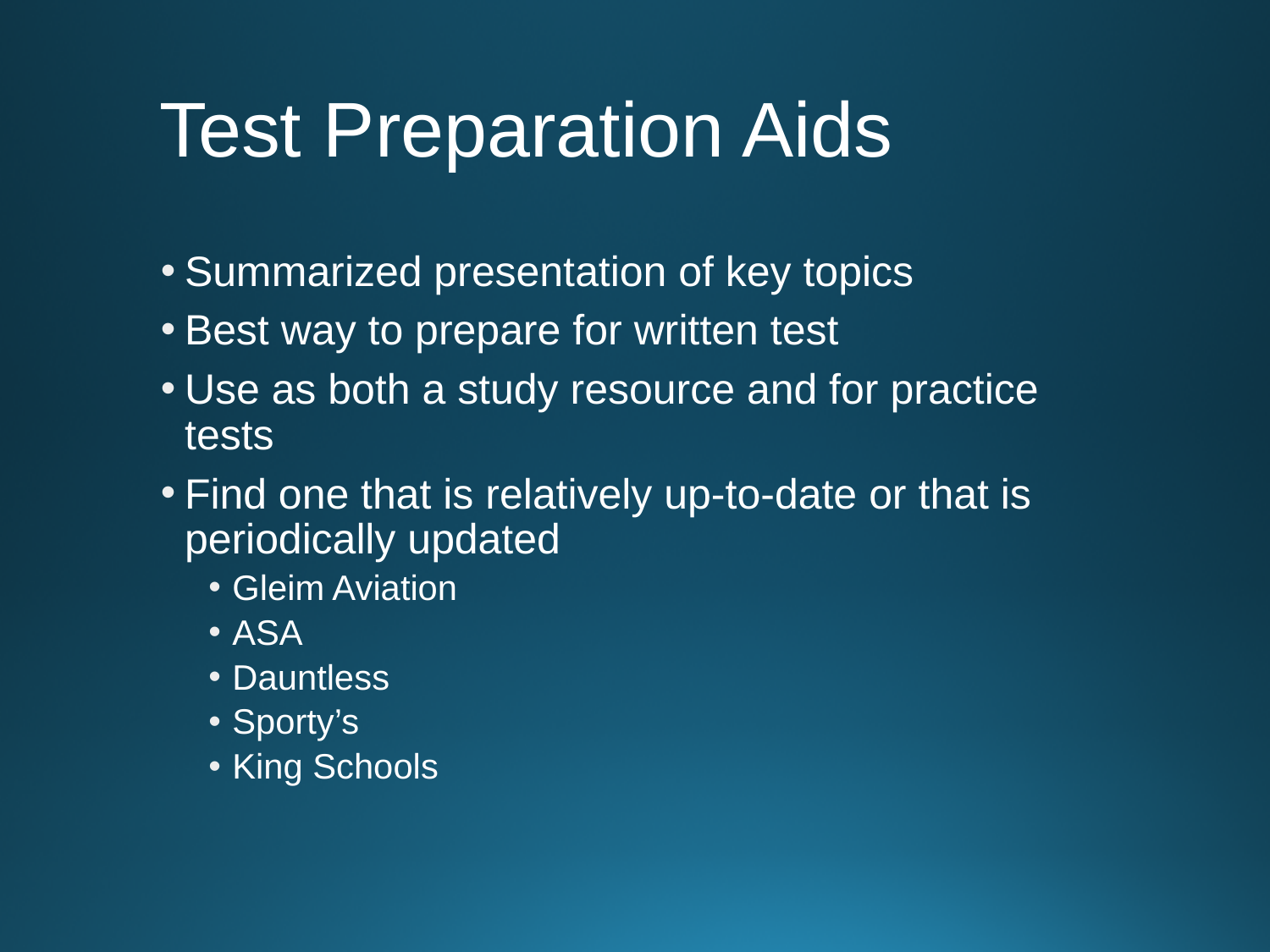

# Test Preparation Aids
Summarized presentation of key topics
Best way to prepare for written test
Use as both a study resource and for practice tests
Find one that is relatively up-to-date or that is periodically updated
Gleim Aviation
ASA
Dauntless
Sporty’s
King Schools